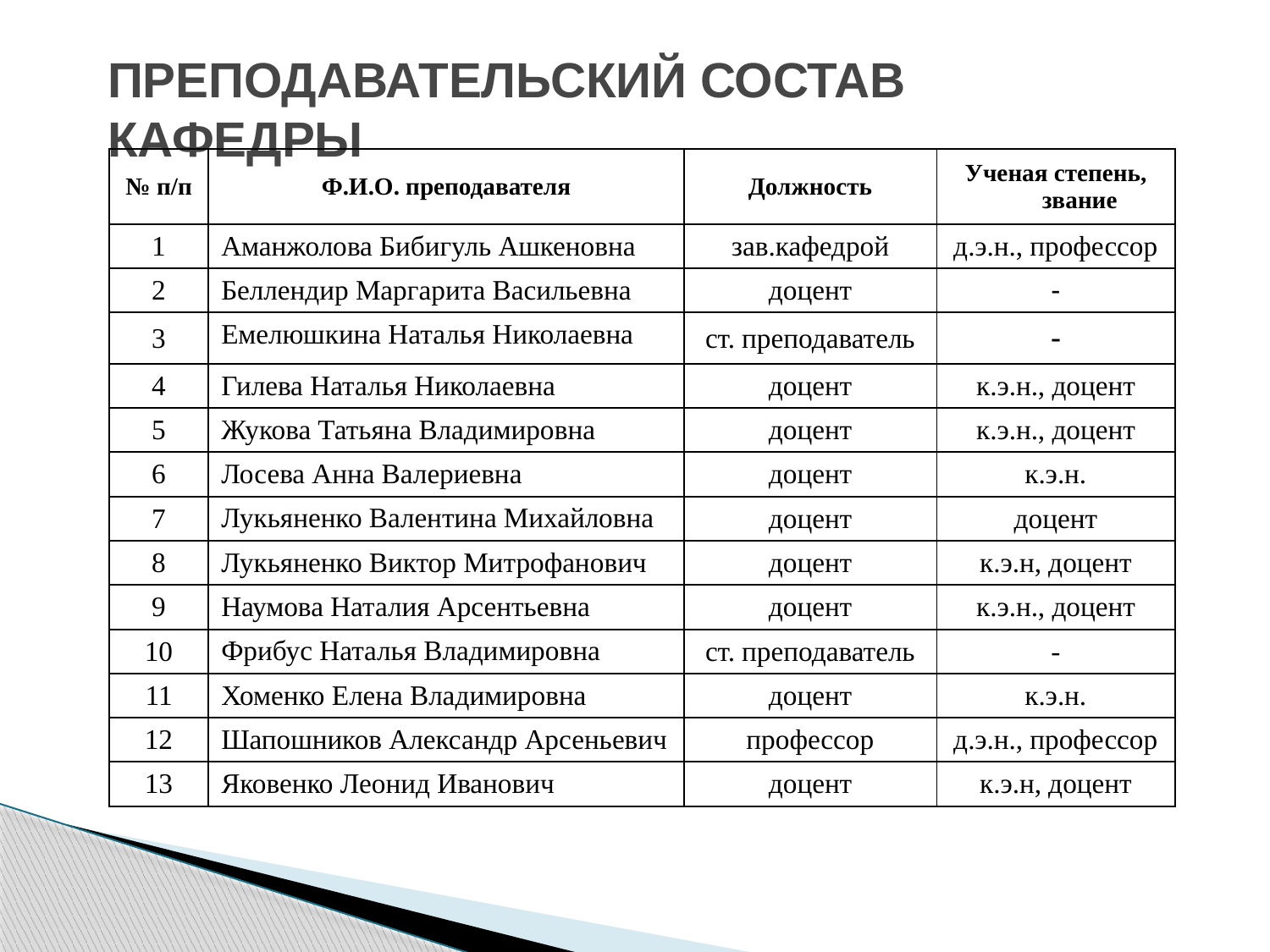

# ПРЕПОДАВАТЕЛЬСКИЙ СОСТАВ КАФЕДРЫ
| № п/п | Ф.И.О. преподавателя | Должность | Ученая степень, звание |
| --- | --- | --- | --- |
| 1 | Аманжолова Бибигуль Ашкеновна | зав.кафедрой | д.э.н., профессор |
| 2 | Беллендир Маргарита Васильевна | доцент | - |
| 3 | Емелюшкина Наталья Николаевна | ст. преподаватель | - |
| 4 | Гилева Наталья Николаевна | доцент | к.э.н., доцент |
| 5 | Жукова Татьяна Владимировна | доцент | к.э.н., доцент |
| 6 | Лосева Анна Валериевна | доцент | к.э.н. |
| 7 | Лукьяненко Валентина Михайловна | доцент | доцент |
| 8 | Лукьяненко Виктор Митрофанович | доцент | к.э.н, доцент |
| 9 | Наумова Наталия Арсентьевна | доцент | к.э.н., доцент |
| 10 | Фрибус Наталья Владимировна | ст. преподаватель | - |
| 11 | Хоменко Елена Владимировна | доцент | к.э.н. |
| 12 | Шапошников Александр Арсеньевич | профессор | д.э.н., профессор |
| 13 | Яковенко Леонид Иванович | доцент | к.э.н, доцент |